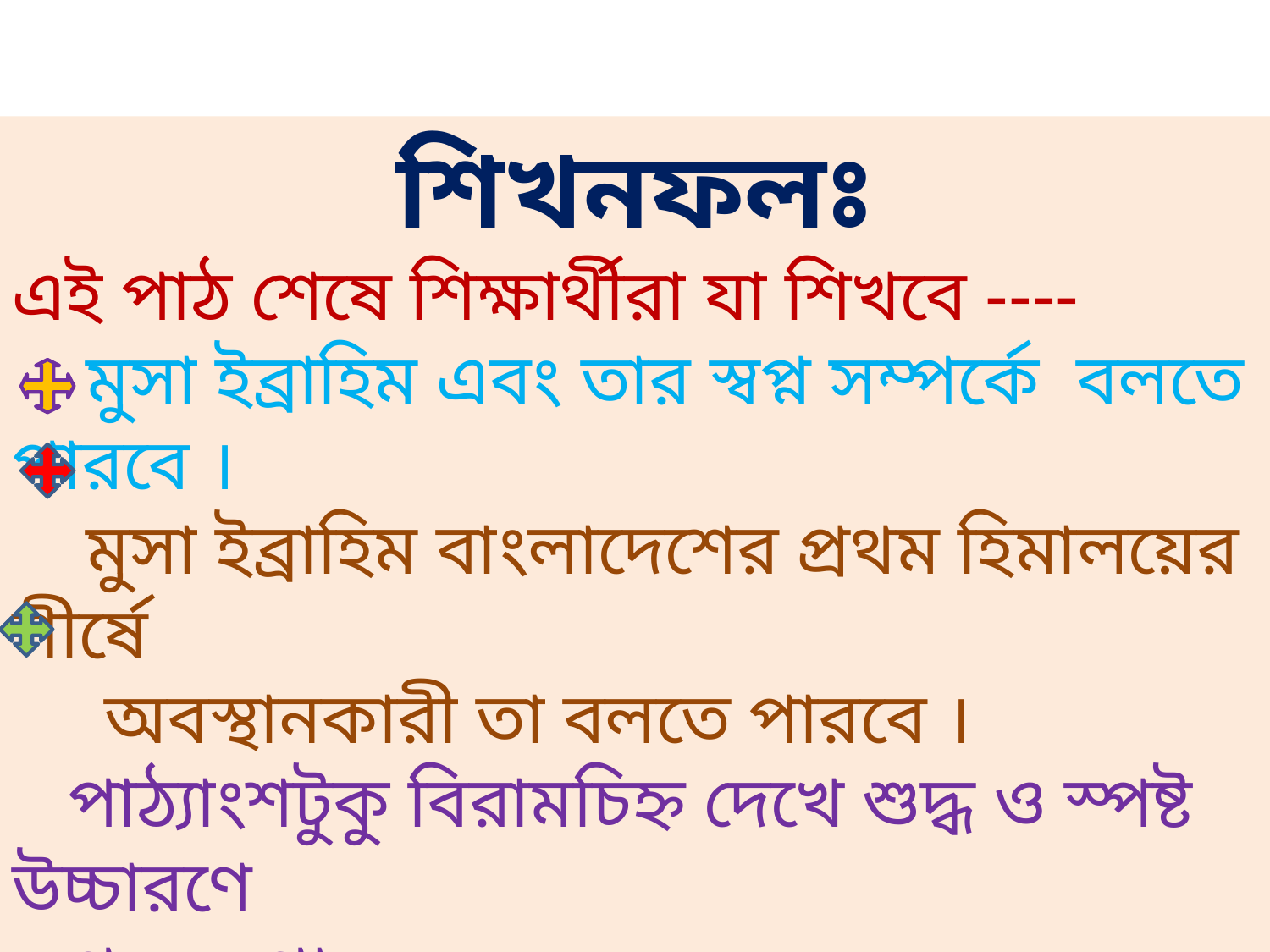

শিখনফলঃ
এই পাঠ শেষে শিক্ষার্থীরা যা শিখবে ----
    মুসা ইব্রাহিম এবং তার স্বপ্ন সম্পর্কে  বলতে পারবে ।
    মুসা ইব্রাহিম বাংলাদেশের প্রথম হিমালয়ের শীর্ষে
     অবস্থানকারী তা বলতে পারবে ।
   পাঠ্যাংশটুকু বিরামচিহ্ন দেখে শুদ্ধ ও স্পষ্ট উচ্চারণে
   পড়তে পারবে ।